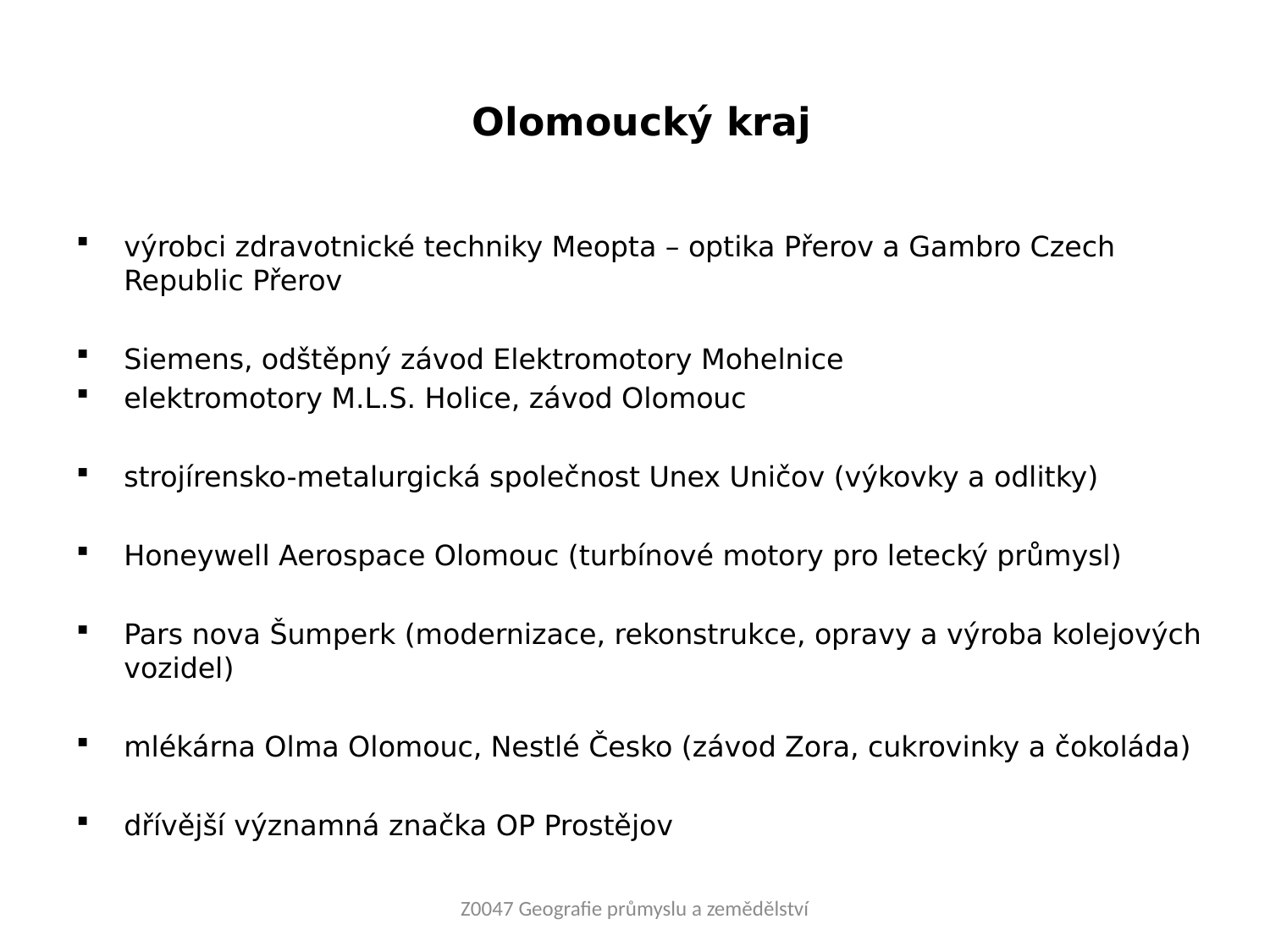

Olomoucký kraj
výrobci zdravotnické techniky Meopta – optika Přerov a Gambro Czech Republic Přerov

Siemens, odštěpný závod Elektromotory Mohelnice
elektromotory M.L.S. Holice, závod Olomouc

strojírensko-metalurgická společnost Unex Uničov (výkovky a odlitky)

Honeywell Aerospace Olomouc (turbínové motory pro letecký průmysl)

Pars nova Šumperk (modernizace, rekonstrukce, opravy a výroba kolejových vozidel)

mlékárna Olma Olomouc, Nestlé Česko (závod Zora, cukrovinky a čokoláda)

dřívější významná značka OP Prostějov

Z0047 Geografie průmyslu a zemědělství